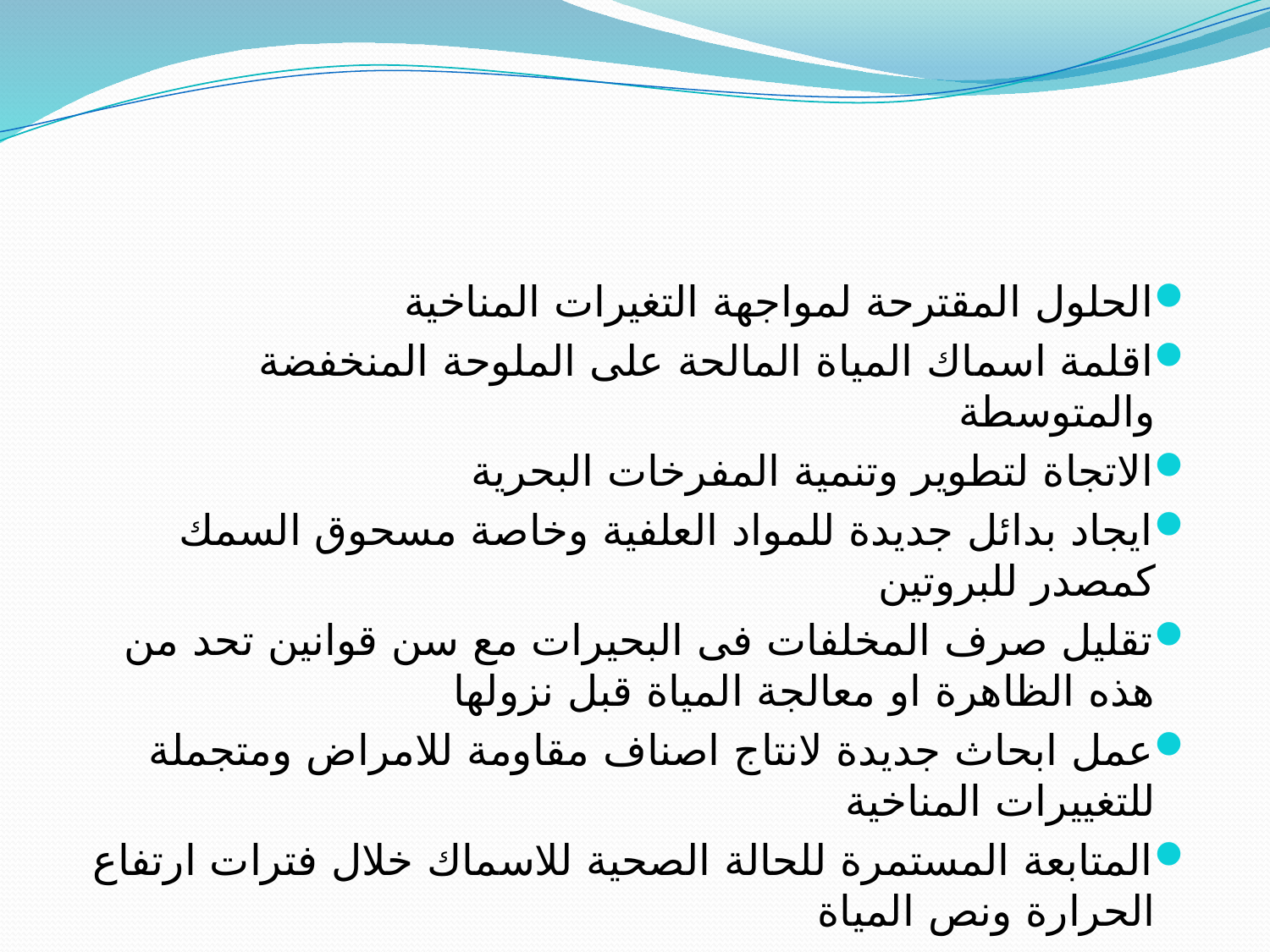

الحلول المقترحة لمواجهة التغيرات المناخية
اقلمة اسماك المياة المالحة على الملوحة المنخفضة والمتوسطة
الاتجاة لتطوير وتنمية المفرخات البحرية
ايجاد بدائل جديدة للمواد العلفية وخاصة مسحوق السمك كمصدر للبروتين
تقليل صرف المخلفات فى البحيرات مع سن قوانين تحد من هذه الظاهرة او معالجة المياة قبل نزولها
عمل ابحاث جديدة لانتاج اصناف مقاومة للامراض ومتجملة للتغييرات المناخية
المتابعة المستمرة للحالة الصحية للاسماك خلال فترات ارتفاع الحرارة ونص المياة
الاهتمام باضافة روافع المناعية الى الاعلاف لرفع مناعة الاسماك
تطبيق الامان الحيوى داخل المزارع السمكية
الاهتمام بمعالجة المياة داخل المزرعة